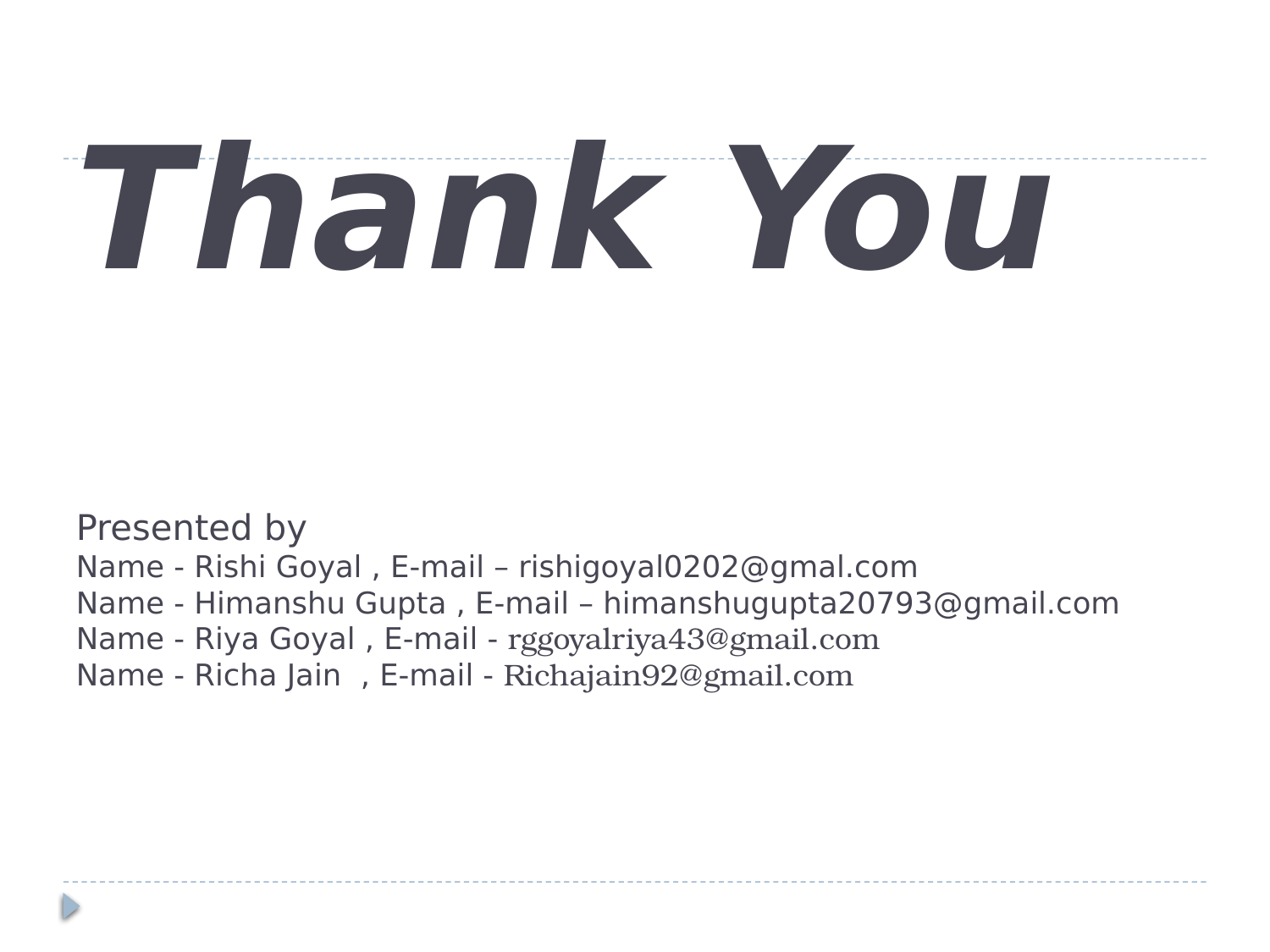

# Thank You Presented by Name - Rishi Goyal , E-mail – rishigoyal0202@gmal.com Name - Himanshu Gupta , E-mail – himanshugupta20793@gmail.com Name - Riya Goyal , E-mail - rggoyalriya43@gmail.com Name - Richa Jain  , E-mail - Richajain92@gmail.com